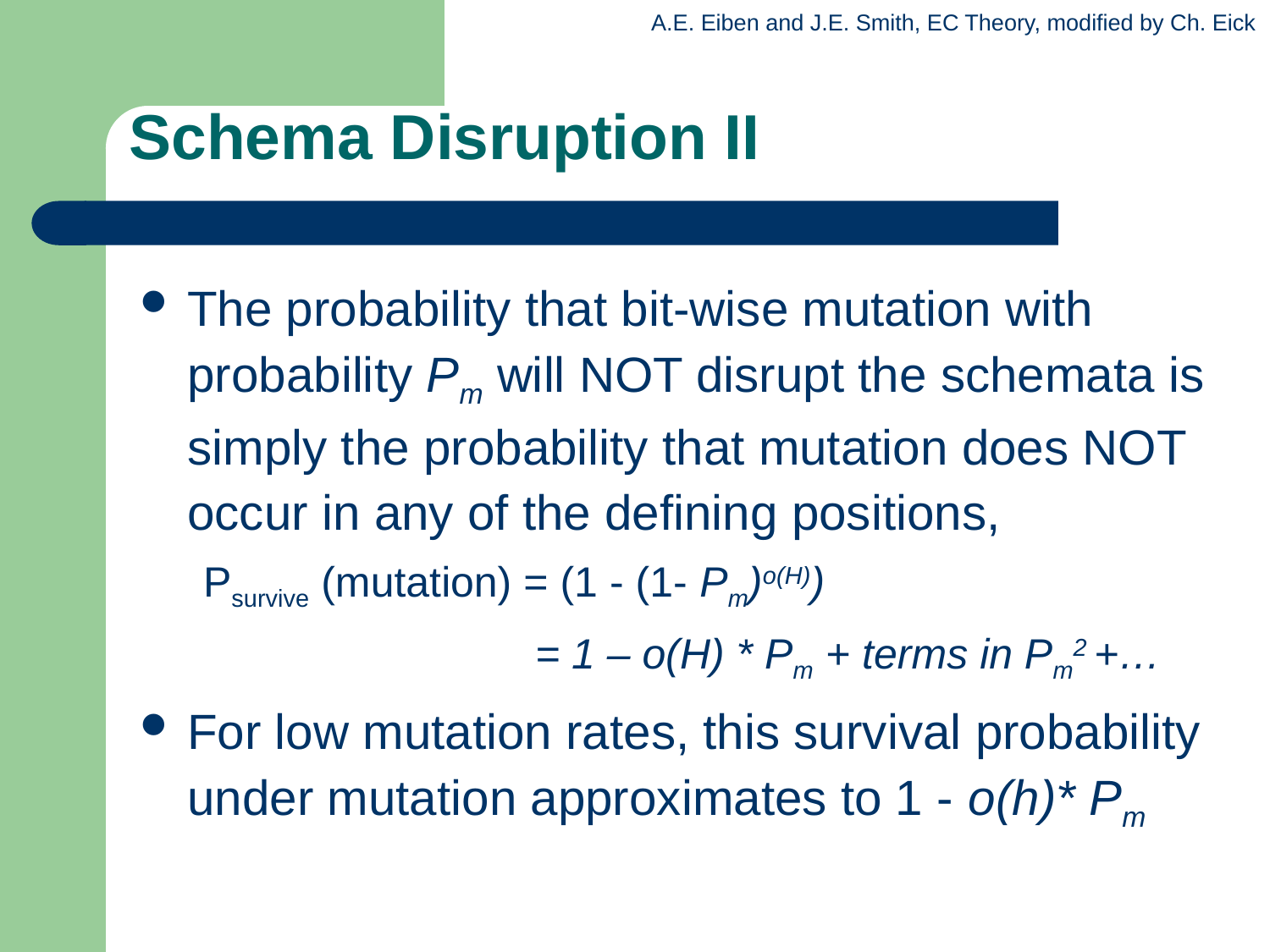

# Schema Disruption II
The probability that bit-wise mutation with probability Pm will NOT disrupt the schemata is simply the probability that mutation does NOT occur in any of the defining positions,
Psurvive (mutation) = (1 - (1- Pm)o(H))
                            = 1 – o(H) * Pm + terms in Pm2 +…
For low mutation rates, this survival probability under mutation approximates to 1 - o(h)* Pm